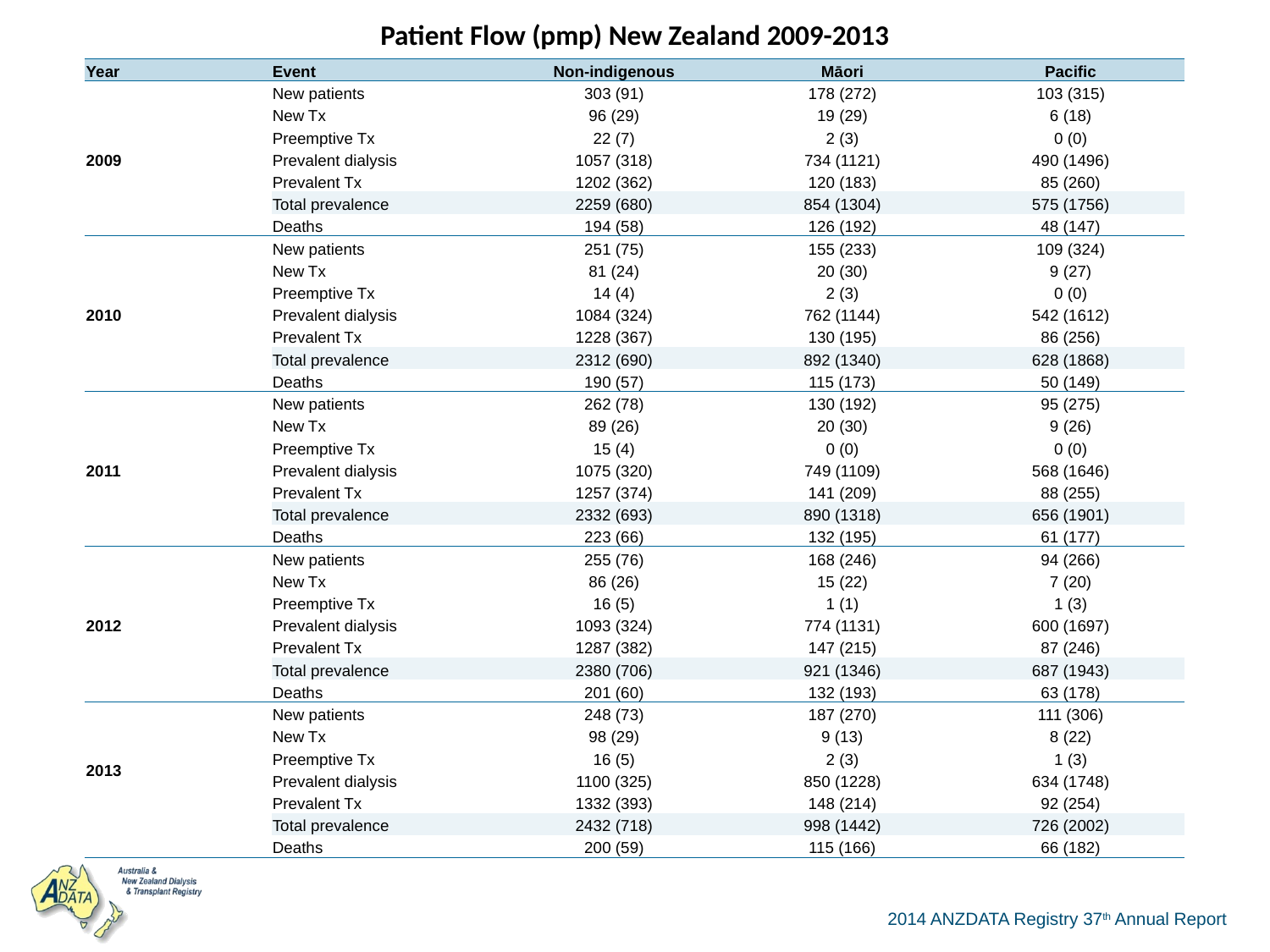

| Patient Flow (pmp) New Zealand 2009-2013 |  |  |  |  |
| --- | --- | --- | --- | --- |
| Year | Event | Non-indigenous | Māori | Pacific |
| 2009 | New patients | 303 (91) | 178 (272) | 103 (315) |
|  | New Tx | 96 (29) | 19 (29) | 6 (18) |
|  | Preemptive Tx | 22 (7) | 2 (3) | 0 (0) |
|  | Prevalent dialysis | 1057 (318) | 734 (1121) | 490 (1496) |
|  | Prevalent Tx | 1202 (362) | 120 (183) | 85 (260) |
|  | Total prevalence | 2259 (680) | 854 (1304) | 575 (1756) |
|  | Deaths | 194 (58) | 126 (192) | 48 (147) |
| 2010 | New patients | 251 (75) | 155 (233) | 109 (324) |
|  | New Tx | 81 (24) | 20 (30) | 9 (27) |
|  | Preemptive Tx | 14 (4) | 2 (3) | 0 (0) |
|  | Prevalent dialysis | 1084 (324) | 762 (1144) | 542 (1612) |
|  | Prevalent Tx | 1228 (367) | 130 (195) | 86 (256) |
|  | Total prevalence | 2312 (690) | 892 (1340) | 628 (1868) |
|  | Deaths | 190 (57) | 115 (173) | 50 (149) |
| 2011 | New patients | 262 (78) | 130 (192) | 95 (275) |
|  | New Tx | 89 (26) | 20 (30) | 9 (26) |
|  | Preemptive Tx | 15 (4) | 0 (0) | 0 (0) |
|  | Prevalent dialysis | 1075 (320) | 749 (1109) | 568 (1646) |
|  | Prevalent Tx | 1257 (374) | 141 (209) | 88 (255) |
|  | Total prevalence | 2332 (693) | 890 (1318) | 656 (1901) |
|  | Deaths | 223 (66) | 132 (195) | 61 (177) |
| 2012 | New patients | 255 (76) | 168 (246) | 94 (266) |
|  | New Tx | 86 (26) | 15 (22) | 7 (20) |
|  | Preemptive Tx | 16 (5) | 1 (1) | 1 (3) |
|  | Prevalent dialysis | 1093 (324) | 774 (1131) | 600 (1697) |
|  | Prevalent Tx | 1287 (382) | 147 (215) | 87 (246) |
|  | Total prevalence | 2380 (706) | 921 (1346) | 687 (1943) |
|  | Deaths | 201 (60) | 132 (193) | 63 (178) |
| 2013 | New patients | 248 (73) | 187 (270) | 111 (306) |
|  | New Tx | 98 (29) | 9 (13) | 8 (22) |
|  | Preemptive Tx | 16 (5) | 2 (3) | 1 (3) |
|  | Prevalent dialysis | 1100 (325) | 850 (1228) | 634 (1748) |
|  | Prevalent Tx | 1332 (393) | 148 (214) | 92 (254) |
|  | Total prevalence | 2432 (718) | 998 (1442) | 726 (2002) |
|  | Deaths | 200 (59) | 115 (166) | 66 (182) |